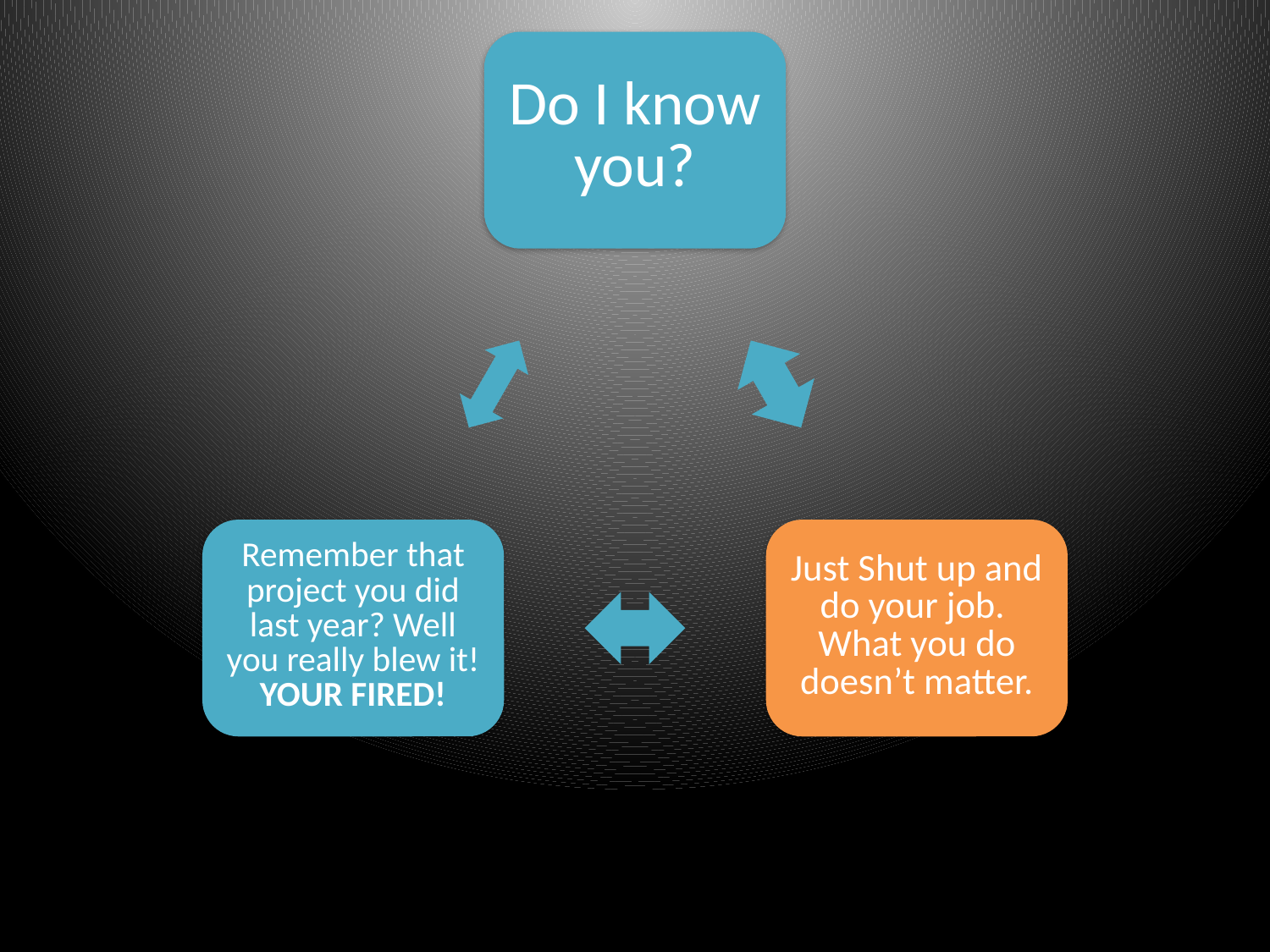

Do I know you?
Just Shut up and do your job.
What you do doesn’t matter.
Remember that project you did last year? Well you really blew it!
YOUR FIRED!